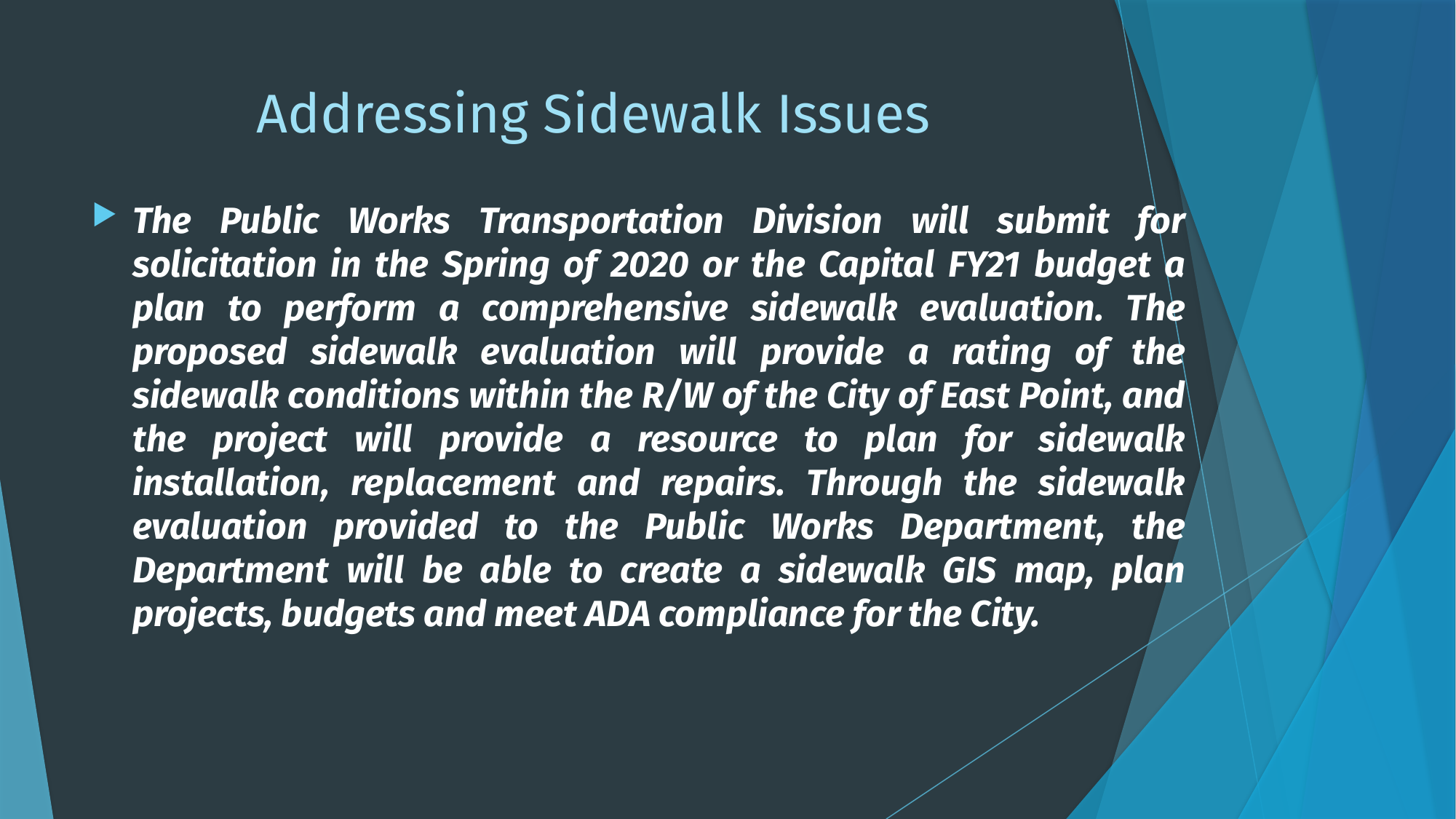

# Addressing Sidewalk Issues
The Public Works Transportation Division will submit for solicitation in the Spring of 2020 or the Capital FY21 budget a plan to perform a comprehensive sidewalk evaluation. The proposed sidewalk evaluation will provide a rating of the sidewalk conditions within the R/W of the City of East Point, and the project will provide a resource to plan for sidewalk installation, replacement and repairs. Through the sidewalk evaluation provided to the Public Works Department, the Department will be able to create a sidewalk GIS map, plan projects, budgets and meet ADA compliance for the City.